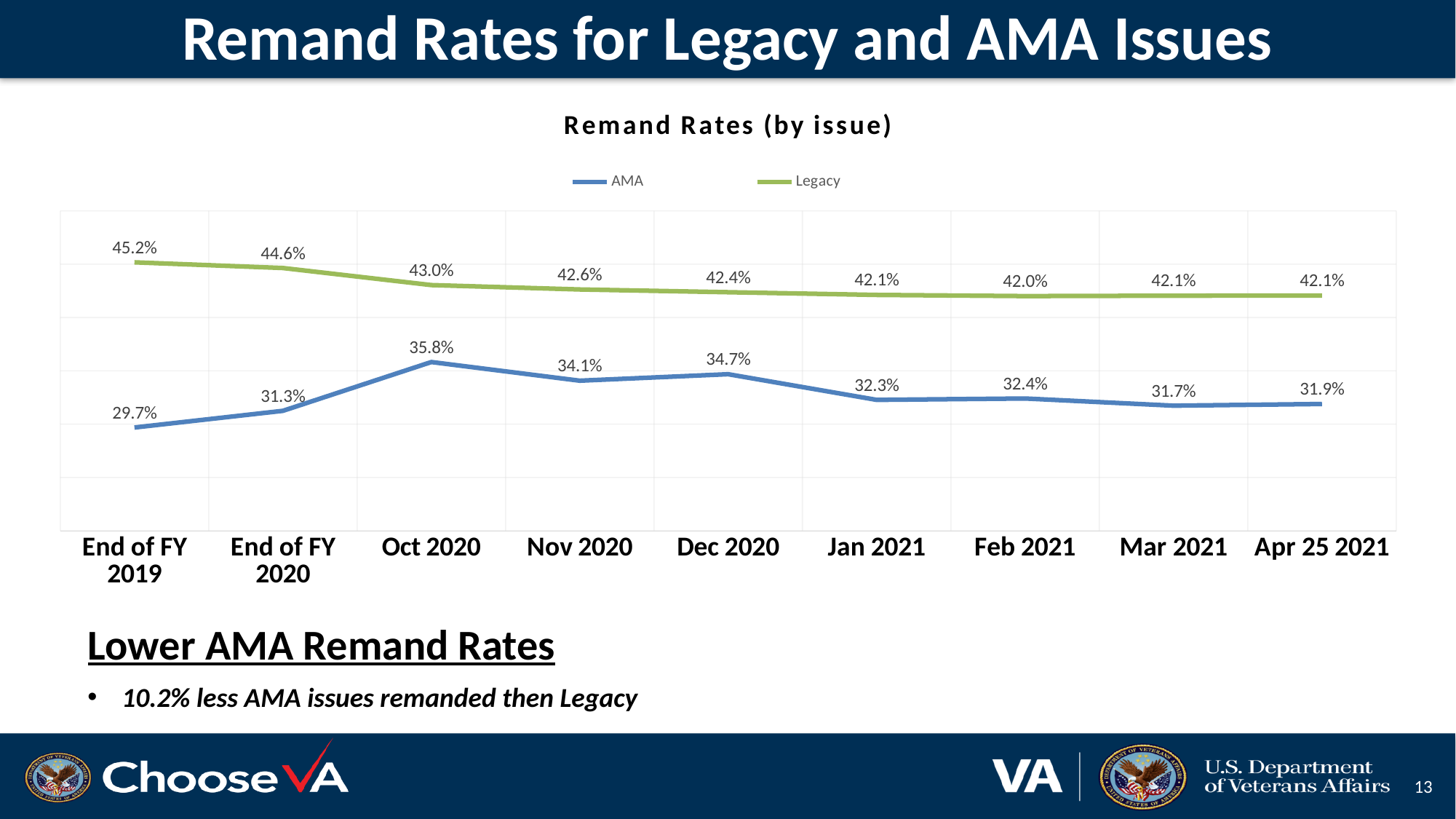

# Remand Rates for Legacy and AMA Issues

### Chart: Remand Rates (by issue)

| Category |  |  |
|---|---|---|
| End of FY 2019 | 0.2968607825295723 | 0.4517696436767083 |
| End of FY 2020 | 0.31252042388310536 | 0.44646047453634624 |
| Oct 2020 | 0.3582869080779944 | 0.43046428956156413 |
| Nov 2020 | 0.34081599213501557 | 0.426323193247758 |
| Dec 2020 | 0.34690770694576595 | 0.4237593211622525 |
| Jan 2021 | 0.32278045423262214 | 0.42121946387479237 |
| Feb 2021 | 0.3240762422142088 | 0.4201324923444801 |
| Mar 2021 | 0.3173374050241757 | 0.42050937049495435 |
| Apr 25 2021 | 0.31893914741295154 | 0.42065366288206674 |
Lower AMA Remand Rates
10.2% less AMA issues remanded then Legacy

13